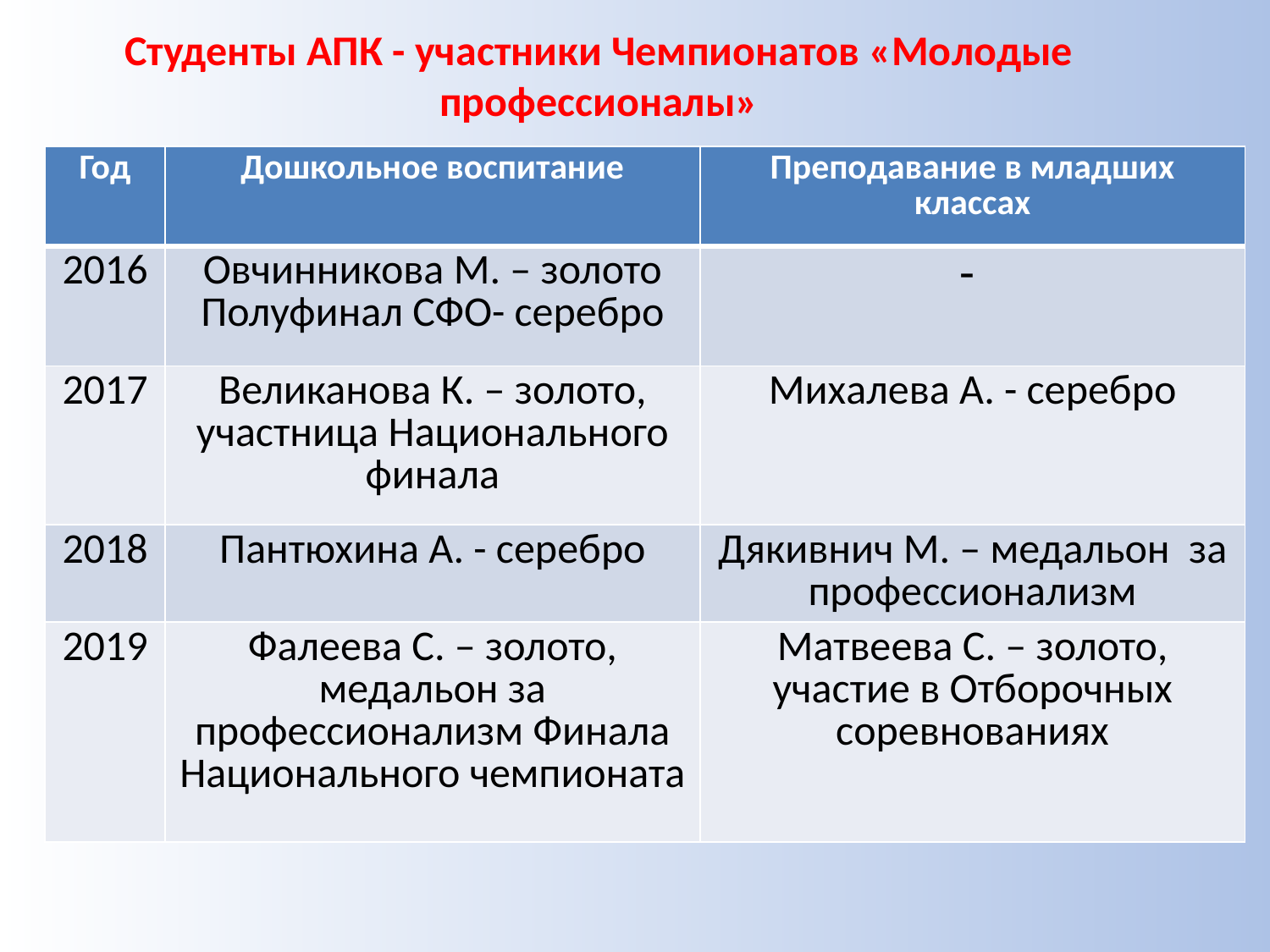

# Студенты АПК - участники Чемпионатов «Молодые профессионалы»
| Год | Дошкольное воспитание | Преподавание в младших классах |
| --- | --- | --- |
| 2016 | Овчинникова М. – золото Полуфинал СФО- серебро | - |
| 2017 | Великанова К. – золото, участница Национального финала | Михалева А. - серебро |
| 2018 | Пантюхина А. - серебро | Дякивнич М. – медальон за профессионализм |
| 2019 | Фалеева С. – золото, медальон за профессионализм Финала Национального чемпионата | Матвеева С. – золото, участие в Отборочных соревнованиях |